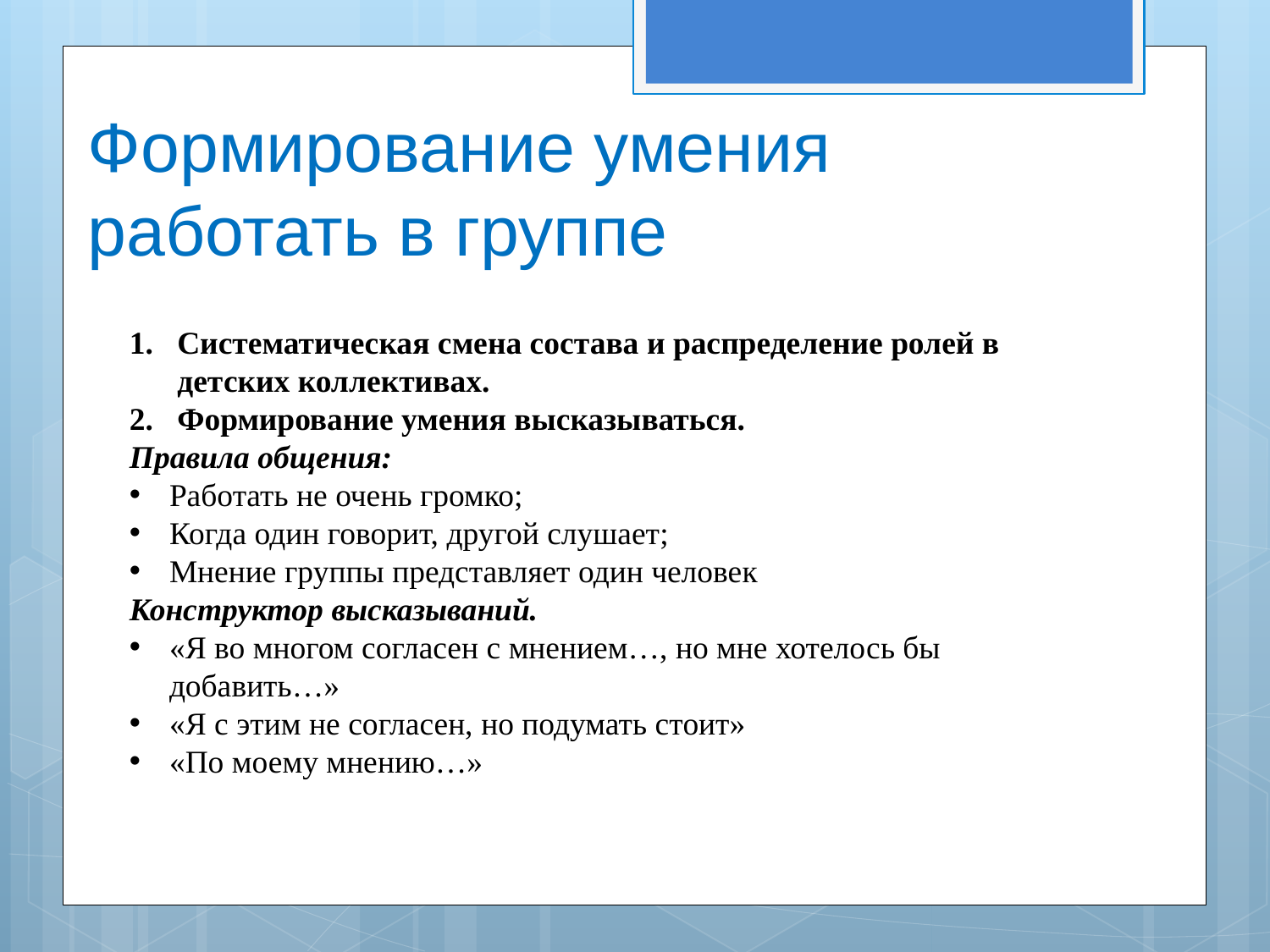

# Формирование умения работать в группе
Систематическая смена состава и распределение ролей в детских коллективах.
Формирование умения высказываться.
Правила общения:
Работать не очень громко;
Когда один говорит, другой слушает;
Мнение группы представляет один человек
Конструктор высказываний.
«Я во многом согласен с мнением…, но мне хотелось бы добавить…»
«Я с этим не согласен, но подумать стоит»
«По моему мнению…»